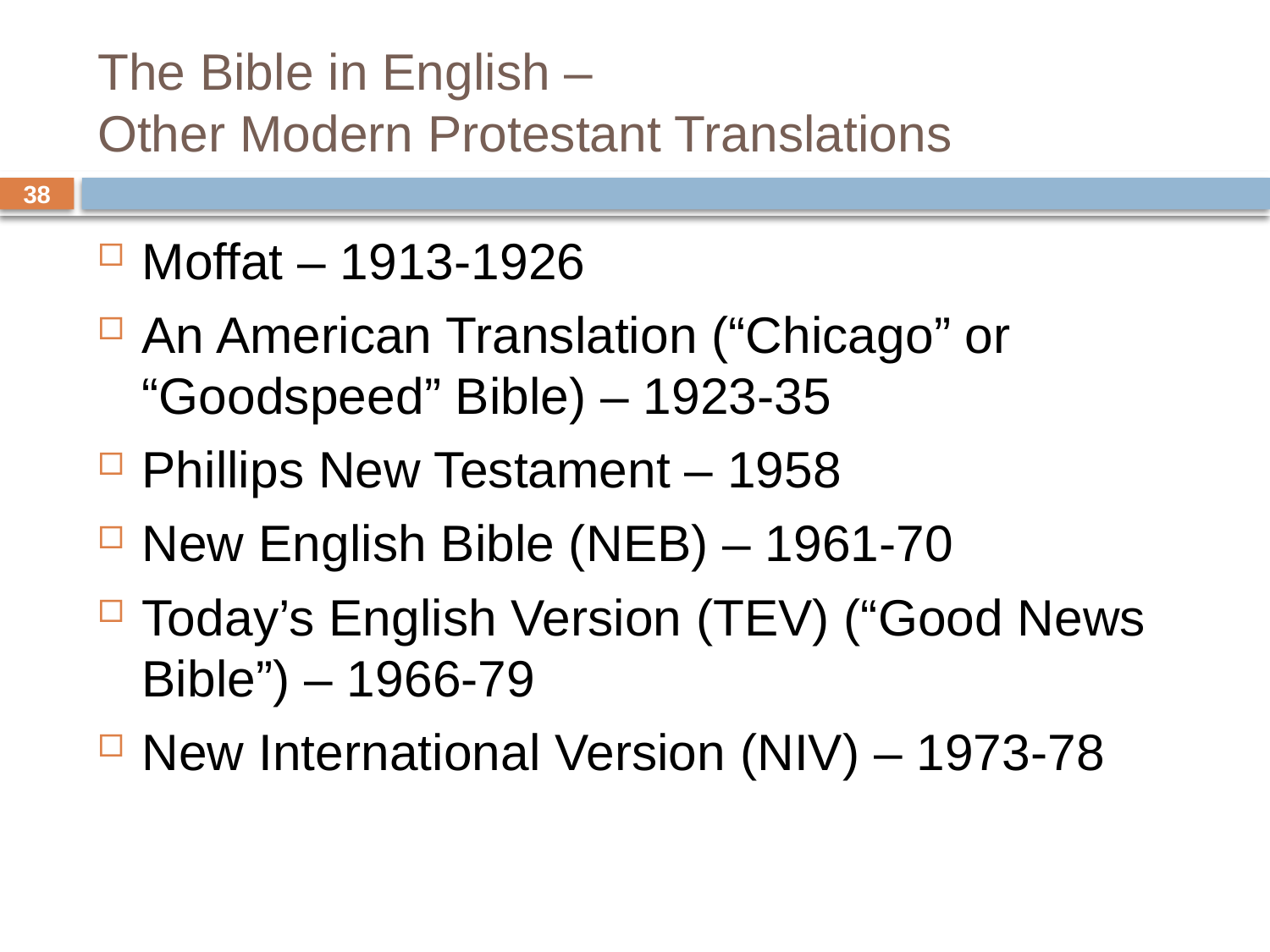

# The Bible in English – Other Modern Protestant Translations
38
Moffat – 1913-1926
An American Translation (“Chicago” or “Goodspeed” Bible) – 1923-35
Phillips New Testament – 1958
New English Bible (NEB) – 1961-70
Today’s English Version (TEV) (“Good News Bible”) – 1966-79
New International Version (NIV) – 1973-78